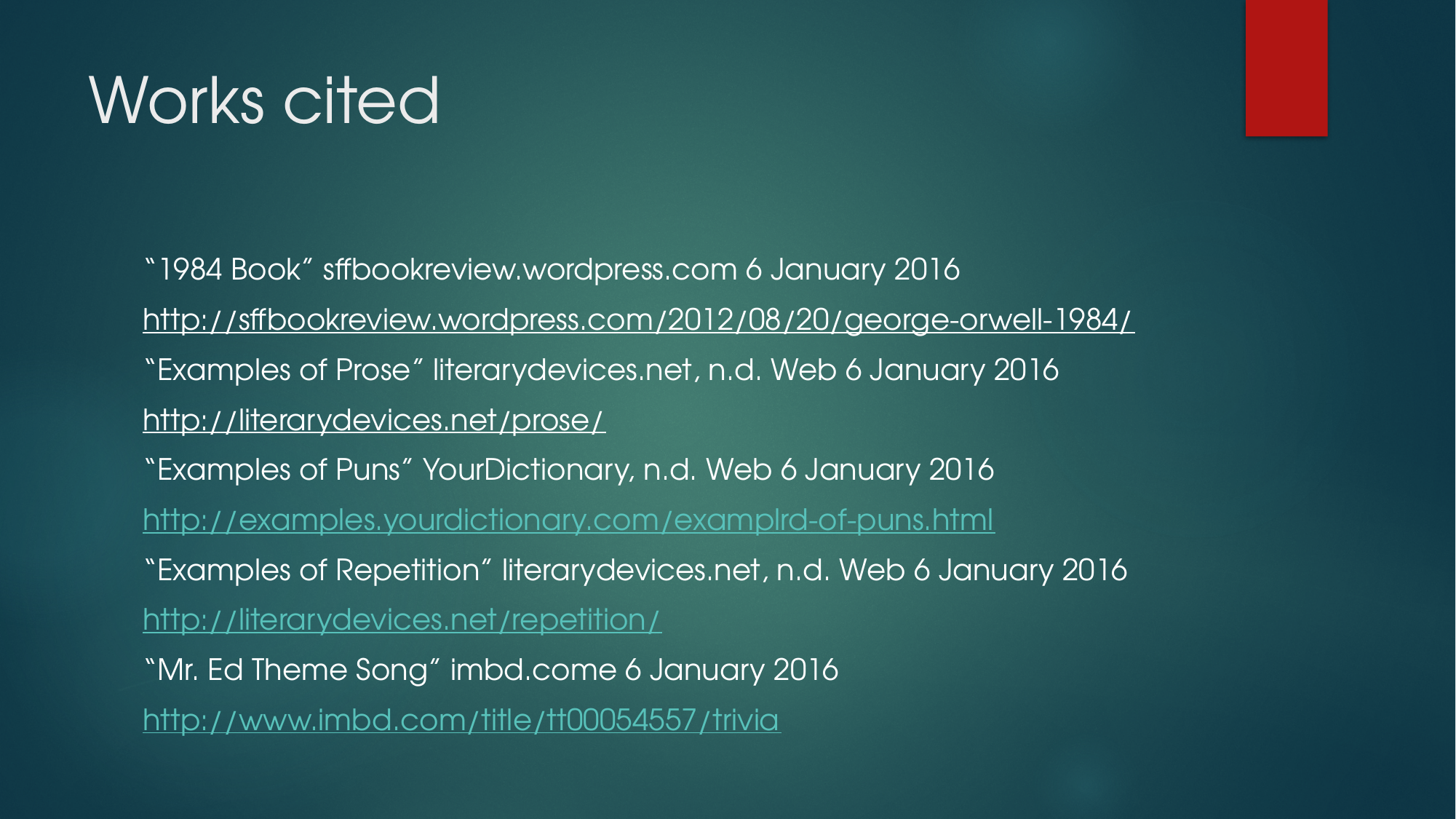

# Works cited
“1984 Book” sffbookreview.wordpress.com 6 January 2016
http://sffbookreview.wordpress.com/2012/08/20/george-orwell-1984/
“Examples of Prose” literarydevices.net, n.d. Web 6 January 2016
http://literarydevices.net/prose/
“Examples of Puns” YourDictionary, n.d. Web 6 January 2016
http://examples.yourdictionary.com/examplrd-of-puns.html
“Examples of Repetition” literarydevices.net, n.d. Web 6 January 2016
http://literarydevices.net/repetition/
“Mr. Ed Theme Song” imbd.come 6 January 2016
http://www.imbd.com/title/tt00054557/trivia